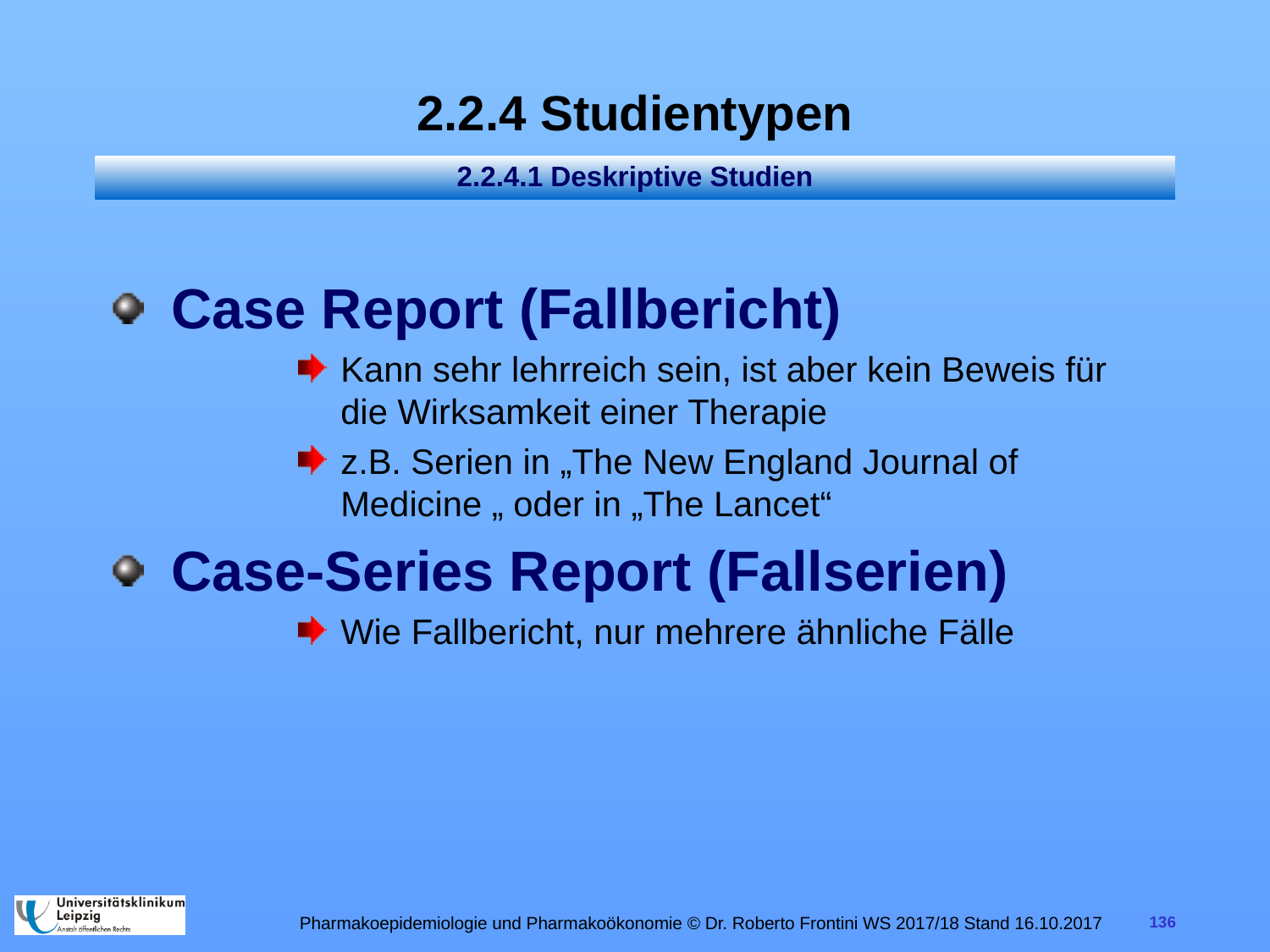

# 2.2.4 Studientypen
2.2.4.1 Deskriptive Studien
Case Report (Fallbericht)
Kann sehr lehrreich sein, ist aber kein Beweis für die Wirksamkeit einer Therapie
z.B. Serien in „The New England Journal of Medicine „ oder in „The Lancet“
Case-Series Report (Fallserien)
Wie Fallbericht, nur mehrere ähnliche Fälle

Pharmakoepidemiologie und Pharmakoökonomie © Dr. Roberto Frontini WS 2017/18 Stand 16.10.2017
136